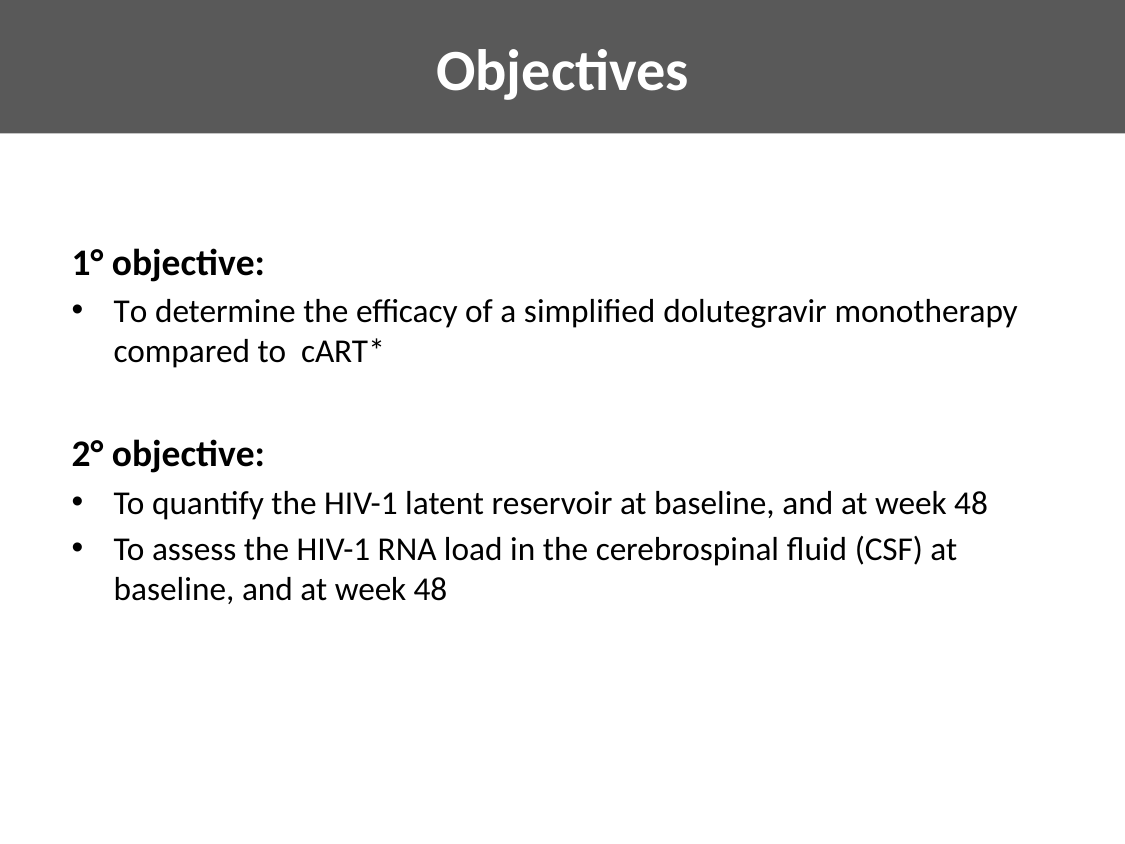

Objectives
# Objectives of the study
1° objective:
To determine the efficacy of a simplified dolutegravir monotherapy compared to  cART*

2° objective:
To quantify the HIV-1 latent reservoir at baseline, and at week 48
To assess the HIV-1 RNA load in the cerebrospinal fluid (CSF) at baseline, and at week 48